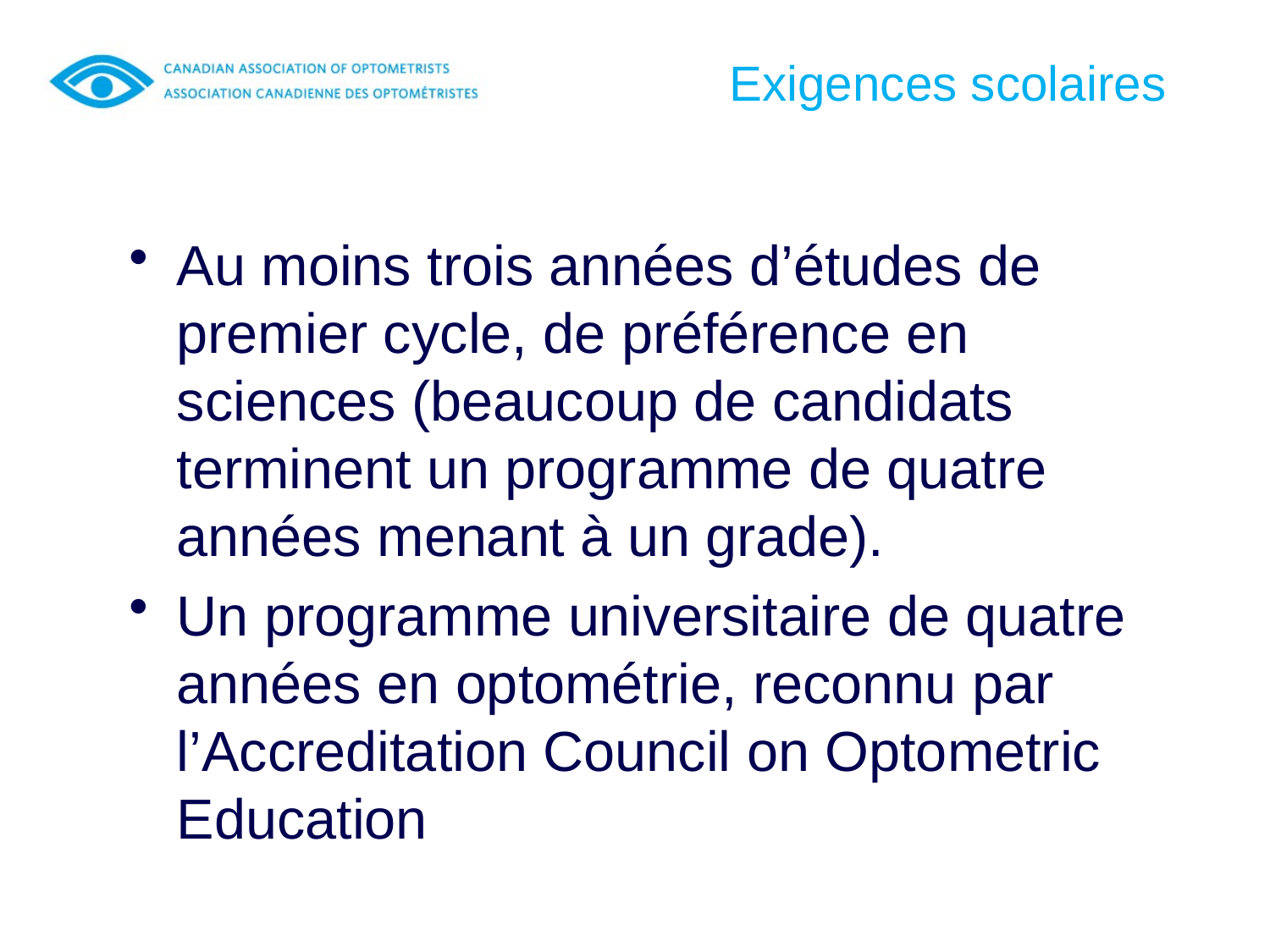

# Exigences scolaires
Au moins trois années d’études de premier cycle, de préférence en sciences (beaucoup de candidats terminent un programme de quatre années menant à un grade).
Un programme universitaire de quatre années en optométrie, reconnu par l’Accreditation Council on Optometric Education